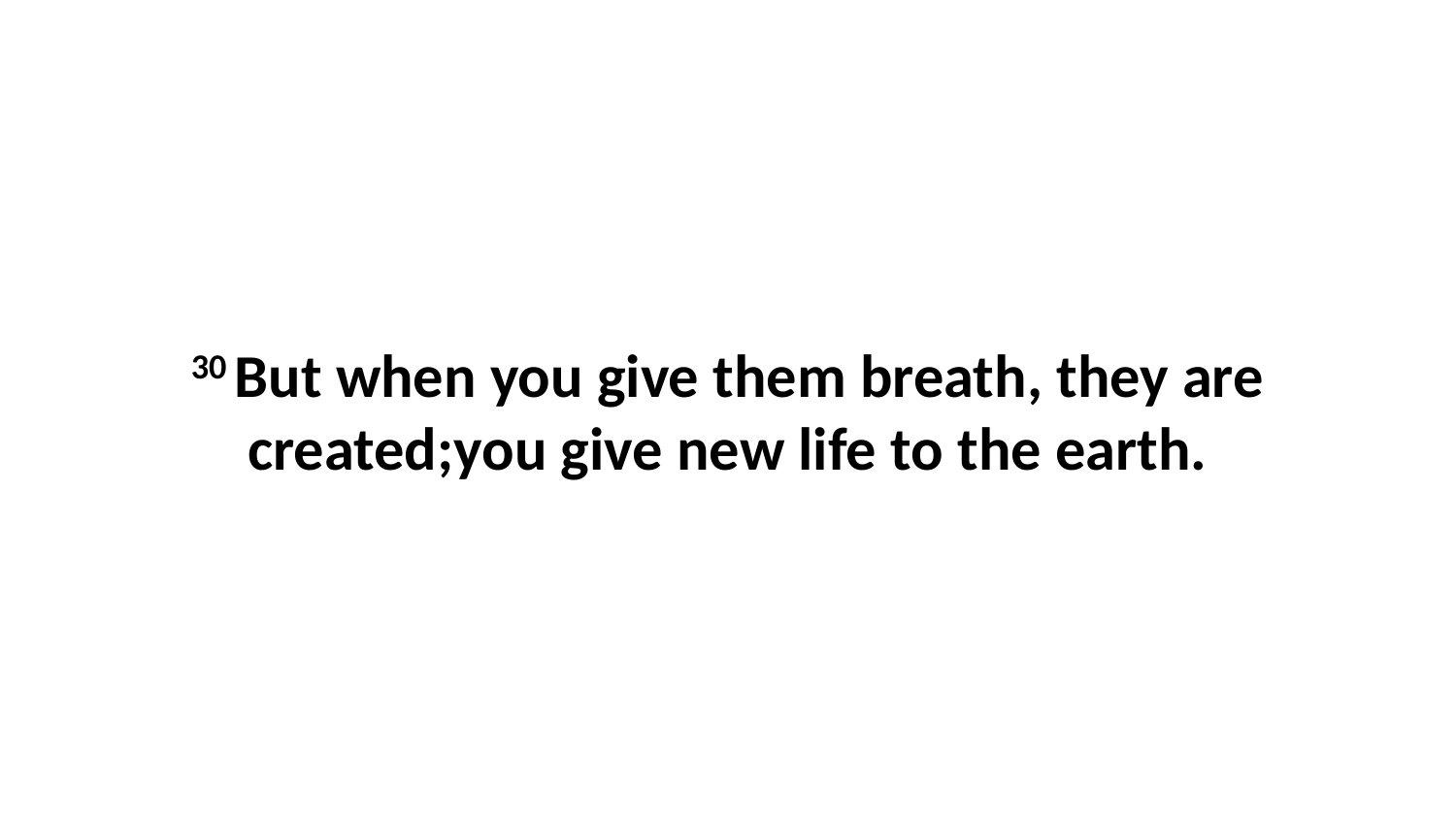

30 But when you give them breath, they are created;you give new life to the earth.